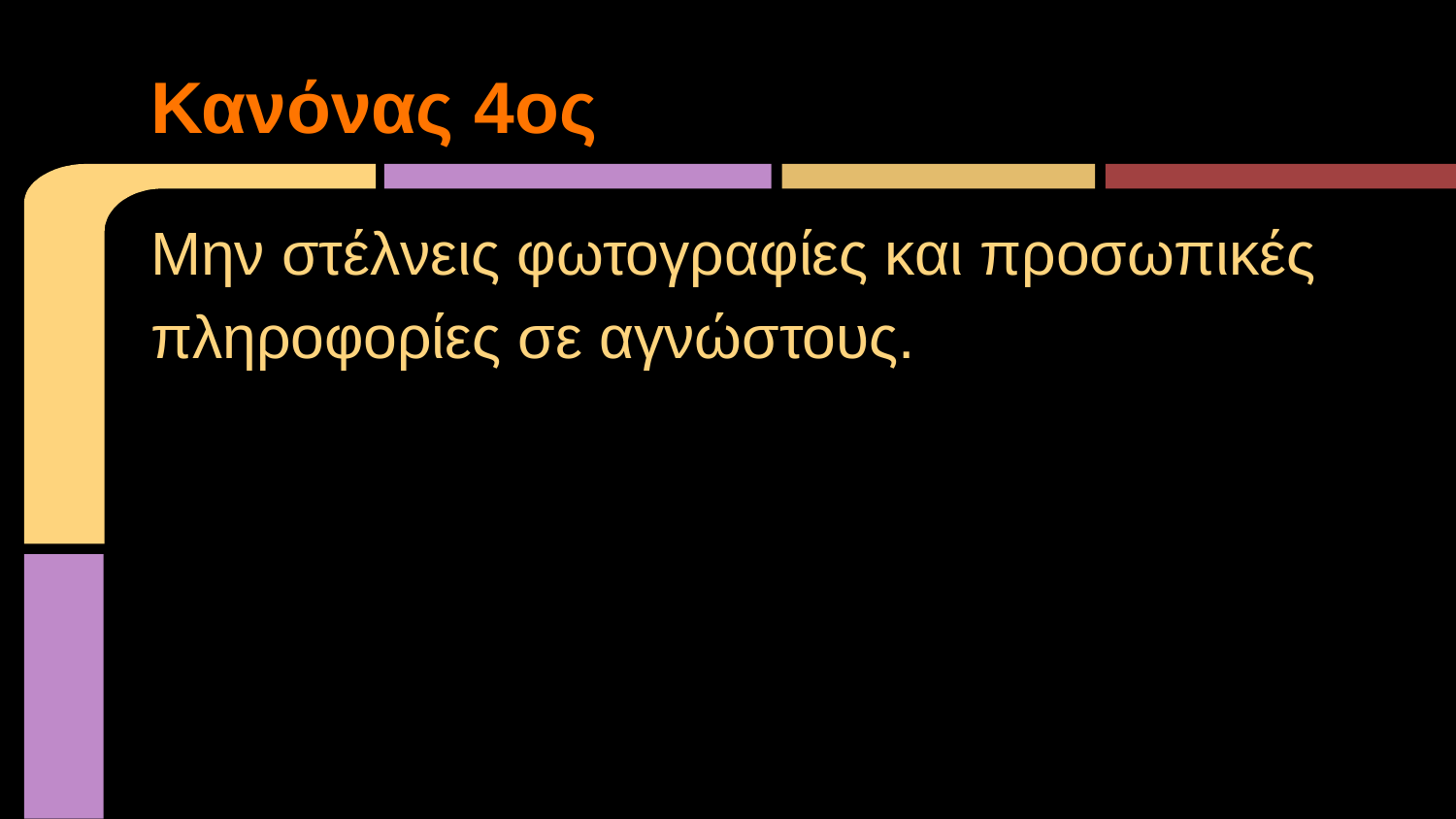

# Κανόνας 4ος
Μην στέλνεις φωτογραφίες και προσωπικές πληροφορίες σε αγνώστους.